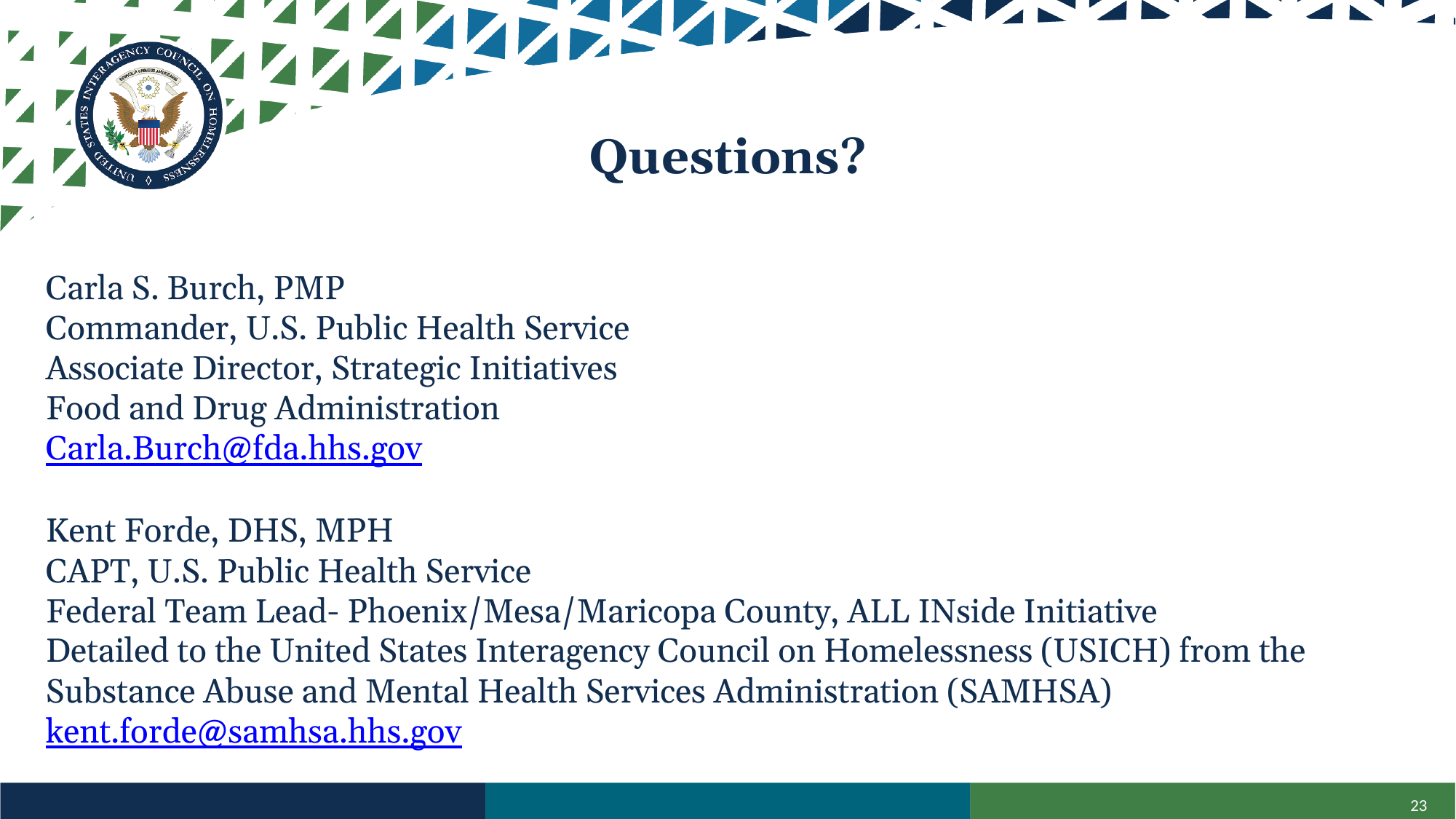

# Questions?

Carla S. Burch, PMP
Commander, U.S. Public Health Service
Associate Director, Strategic Initiatives
Food and Drug Administration
Carla.Burch@fda.hhs.gov

Kent Forde, DHS, MPH
CAPT, U.S. Public Health Service
Federal Team Lead- Phoenix/Mesa/Maricopa County, ALL INside Initiative
Detailed to the United States Interagency Council on Homelessness (USICH) from the
Substance Abuse and Mental Health Services Administration (SAMHSA)
kent.forde@samhsa.hhs.gov
23